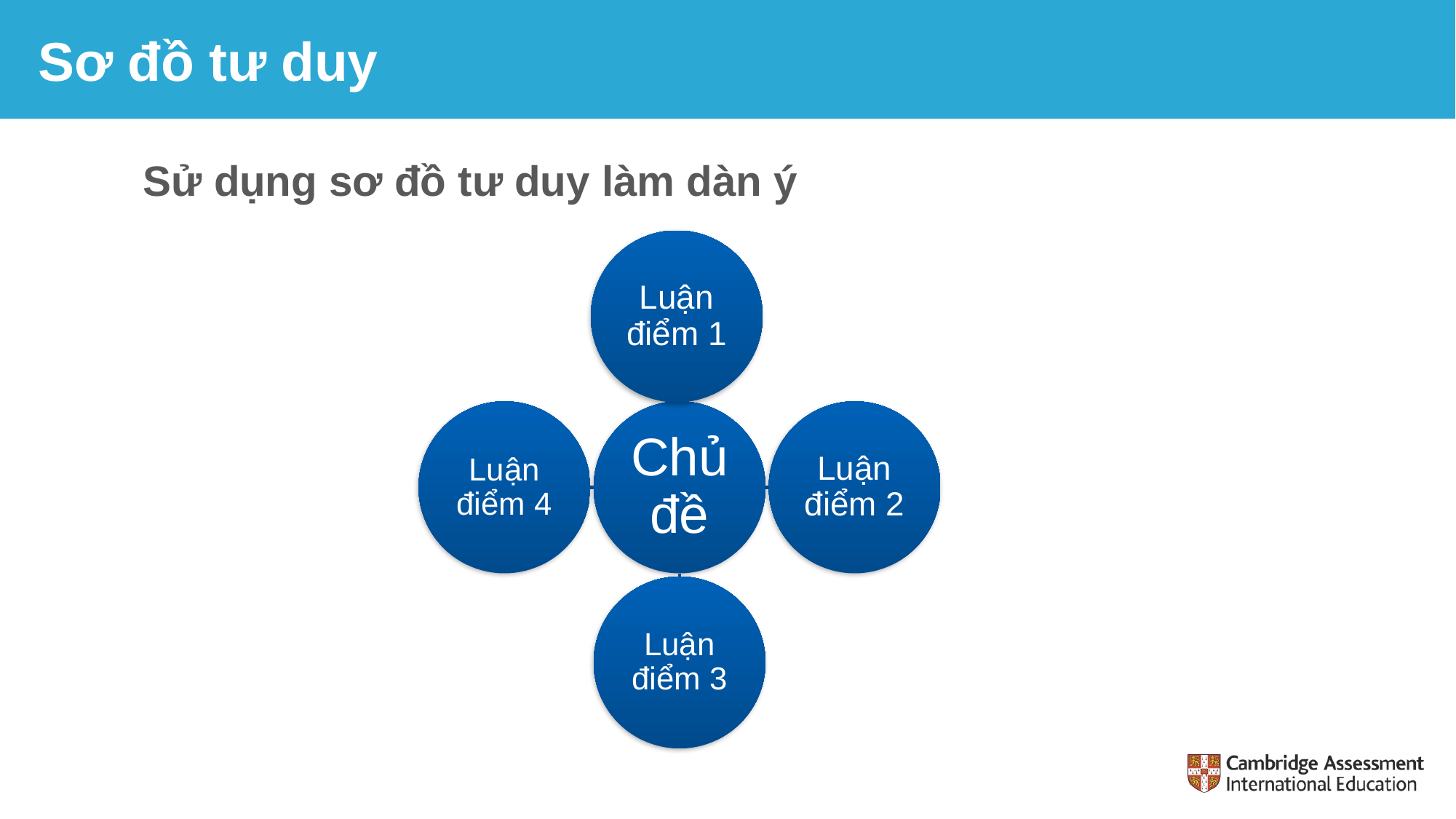

# Sơ đồ tư duy
Sử dụng sơ đồ tư duy làm dàn ý

Chủ đề

Luận điểm 1

Luận điểm 2

Luận điểm 3

Luận điểm 4